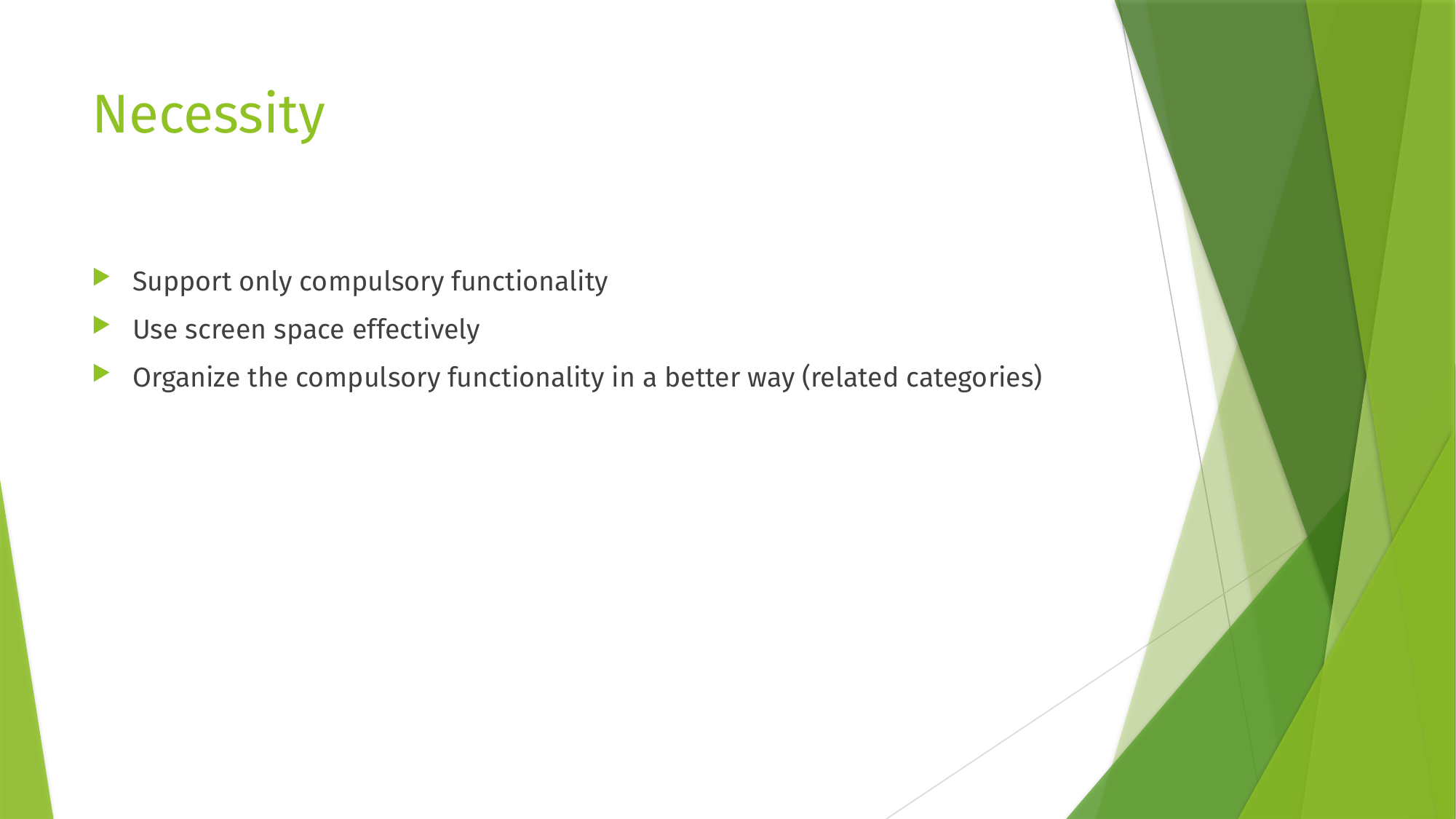

# Necessity
Support only compulsory functionality
Use screen space effectively
Organize the compulsory functionality in a better way (related categories)